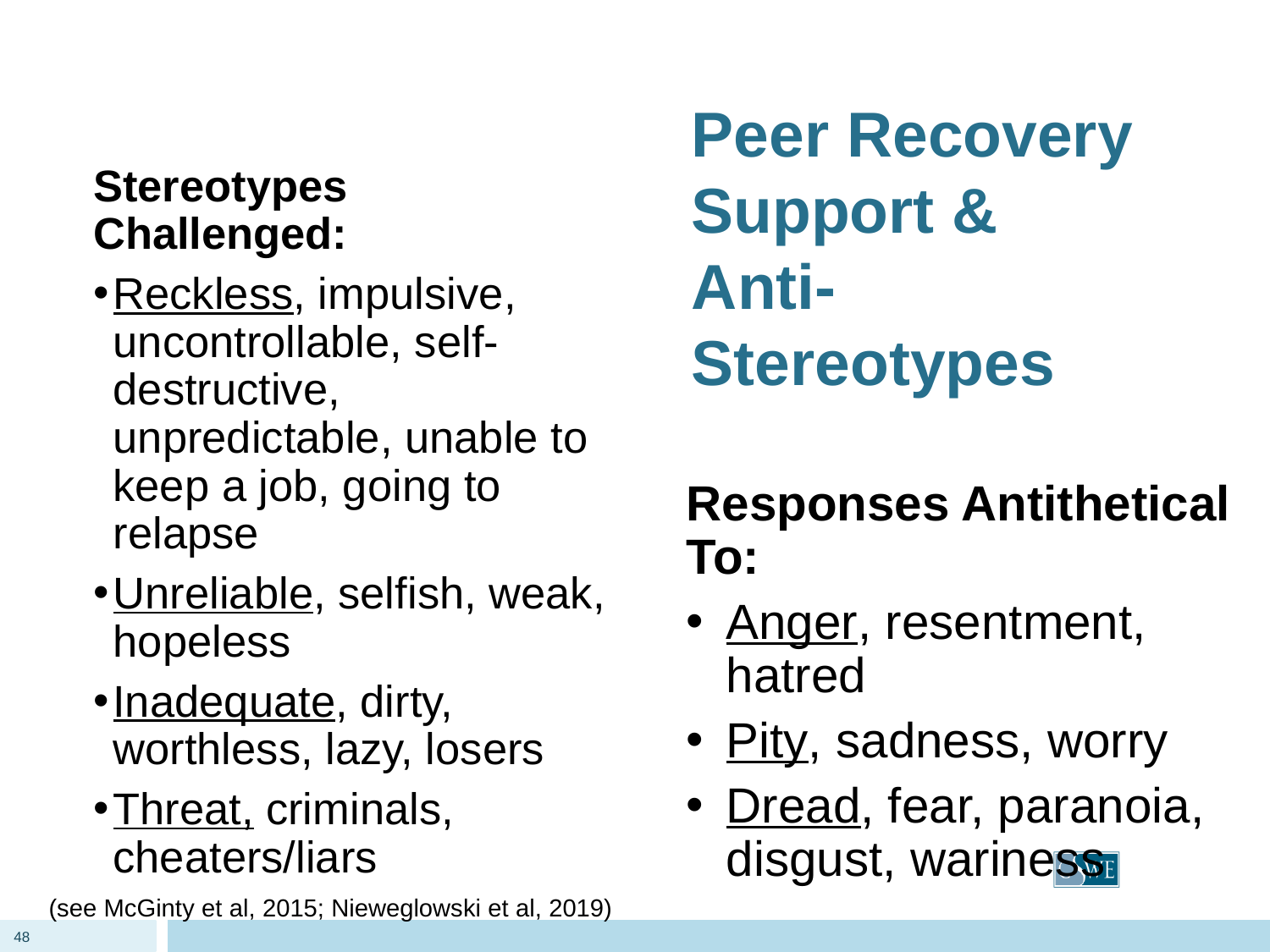

# Peer Recovery Support & Anti-Stereotypes
Stereotypes Challenged:
Reckless, impulsive, uncontrollable, self-destructive, unpredictable, unable to keep a job, going to relapse
Unreliable, selfish, weak, hopeless
Inadequate, dirty, worthless, lazy, losers
Threat, criminals, cheaters/liars

Responses Antithetical To:
Anger, resentment, hatred
Pity, sadness, worry
Dread, fear, paranoia, disgust, wariness
(see McGinty et al, 2015; Nieweglowski et al, 2019)
48